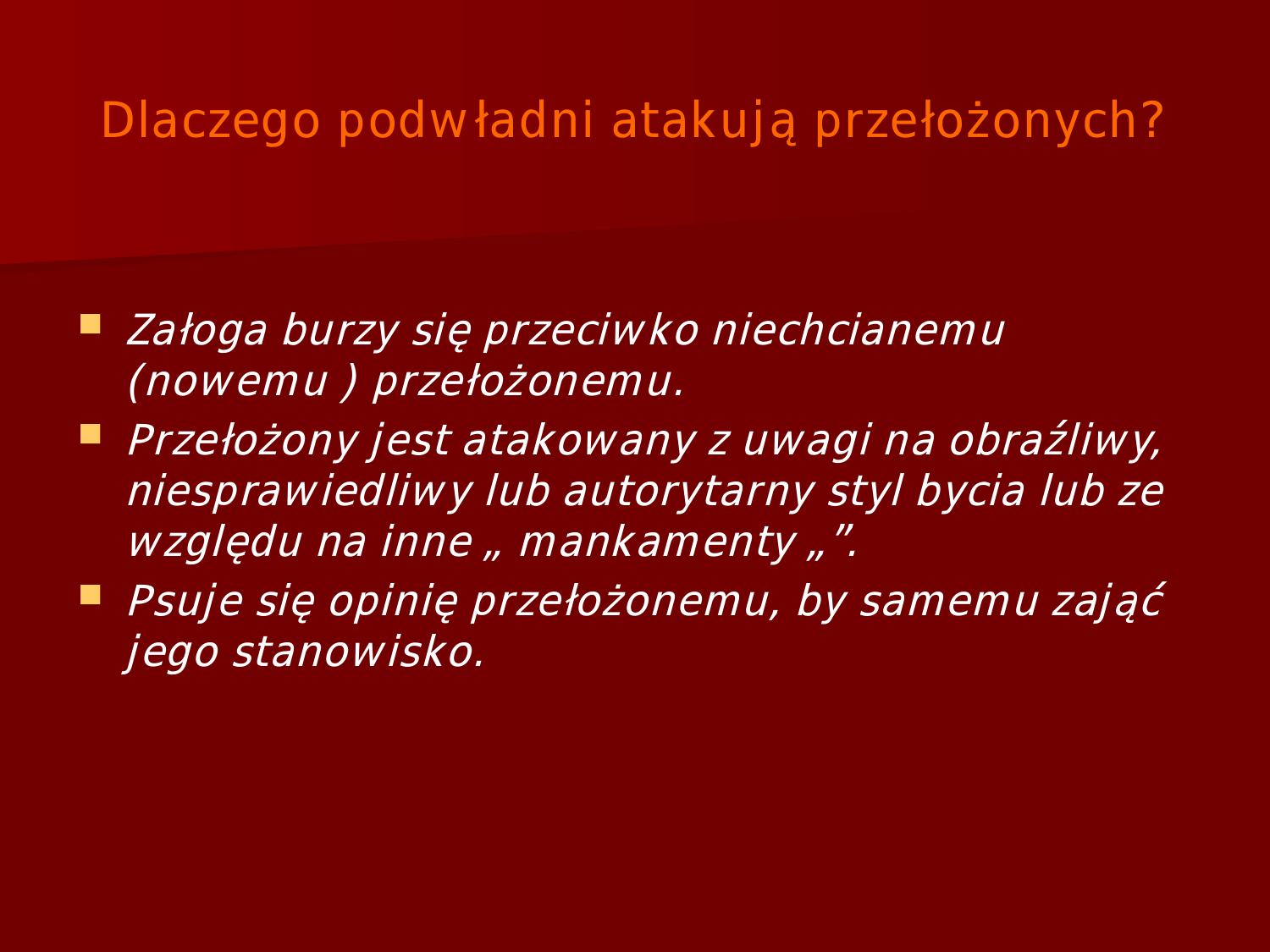

# Dlaczego podwładni atakują przełożonych?
Załoga burzy się przeciwko niechcianemu (nowemu ) przełożonemu.
Przełożony jest atakowany z uwagi na obraźliwy, niesprawiedliwy lub autorytarny styl bycia lub ze względu na inne „ mankamenty „”.
Psuje się opinię przełożonemu, by samemu zająć jego stanowisko.